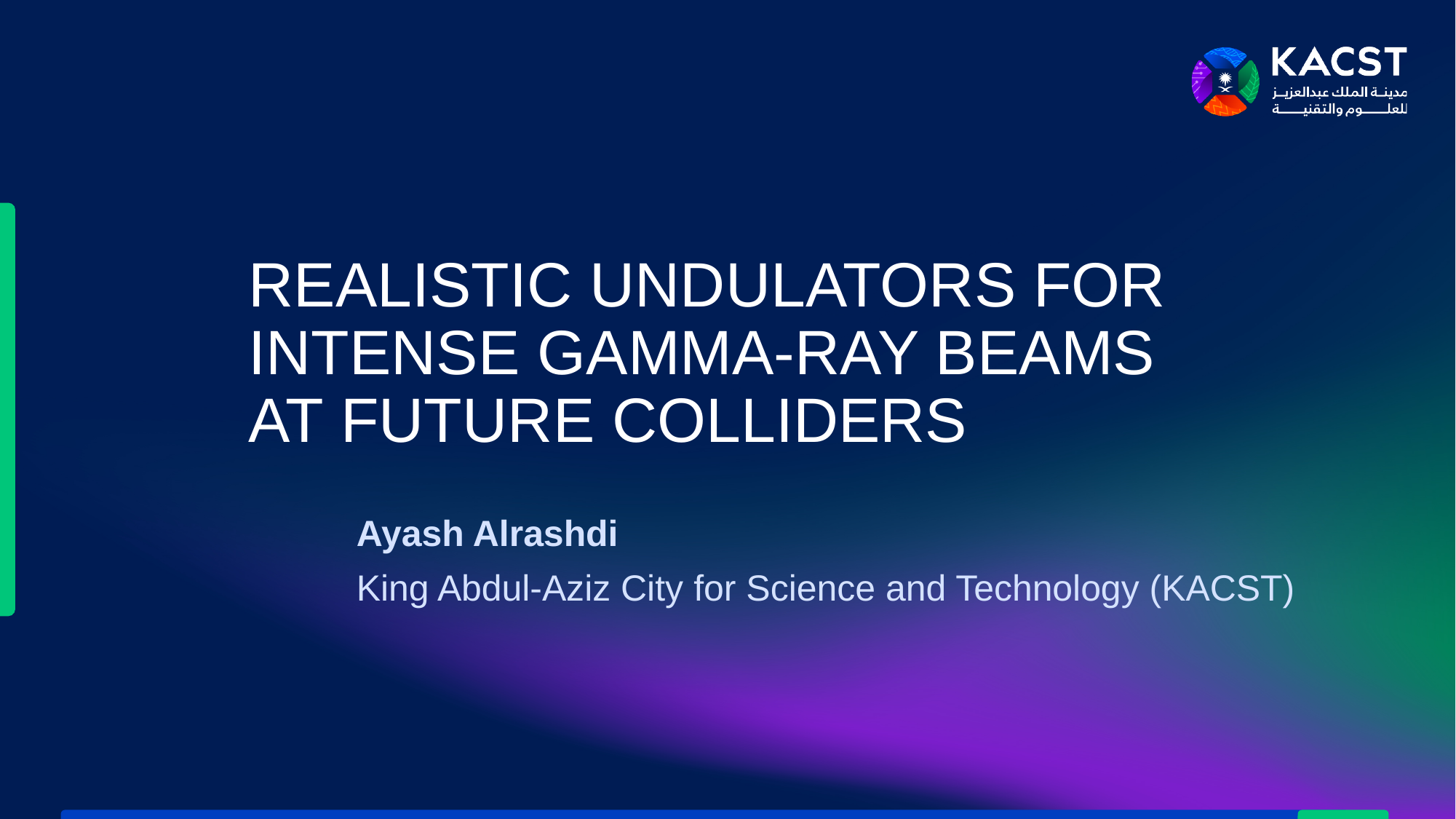

# REALISTIC UNDULATORS FOR INTENSE GAMMA-RAY BEAMS AT FUTURE COLLIDERS
Ayash Alrashdi
King Abdul-Aziz City for Science and Technology (KACST)